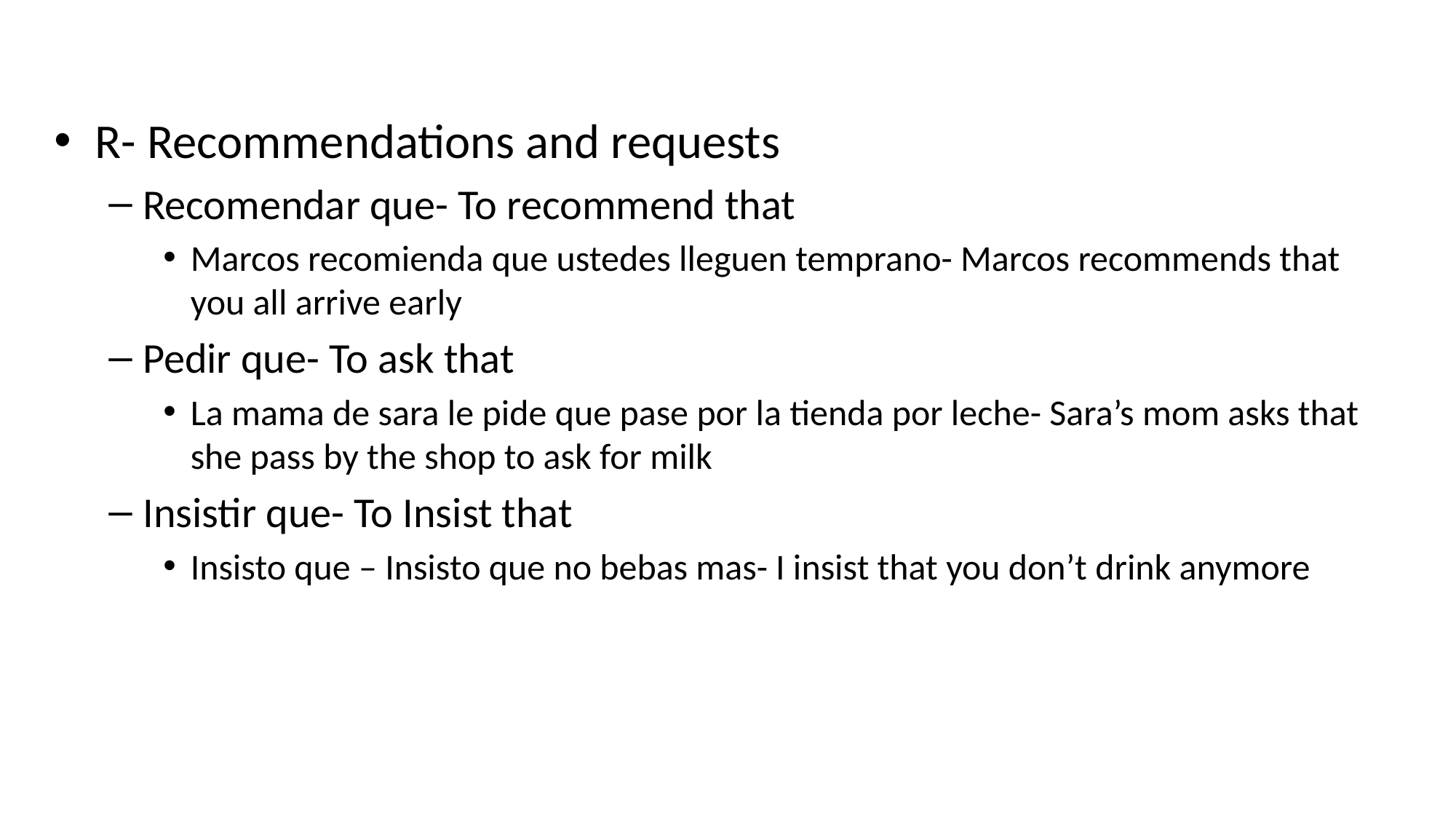

#
R- Recommendations and requests
Recomendar que- To recommend that
Marcos recomienda que ustedes lleguen temprano- Marcos recommends that you all arrive early
Pedir que- To ask that
La mama de sara le pide que pase por la tienda por leche- Sara’s mom asks that she pass by the shop to ask for milk
Insistir que- To Insist that
Insisto que – Insisto que no bebas mas- I insist that you don’t drink anymore